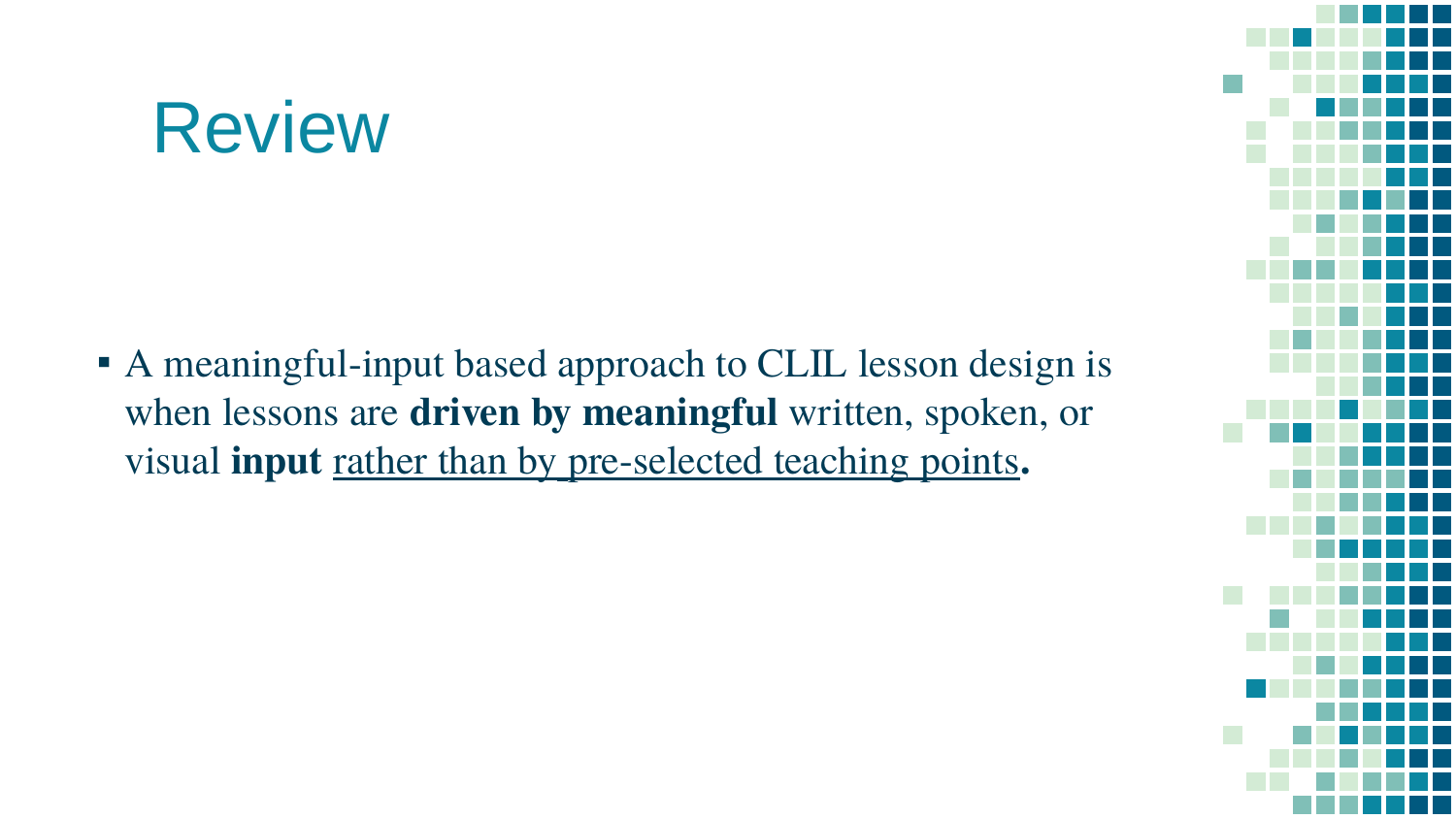

# Review
A meaningful-input based approach to CLIL lesson design is when lessons are driven by meaningful written, spoken, or visual input rather than by pre-selected teaching points.